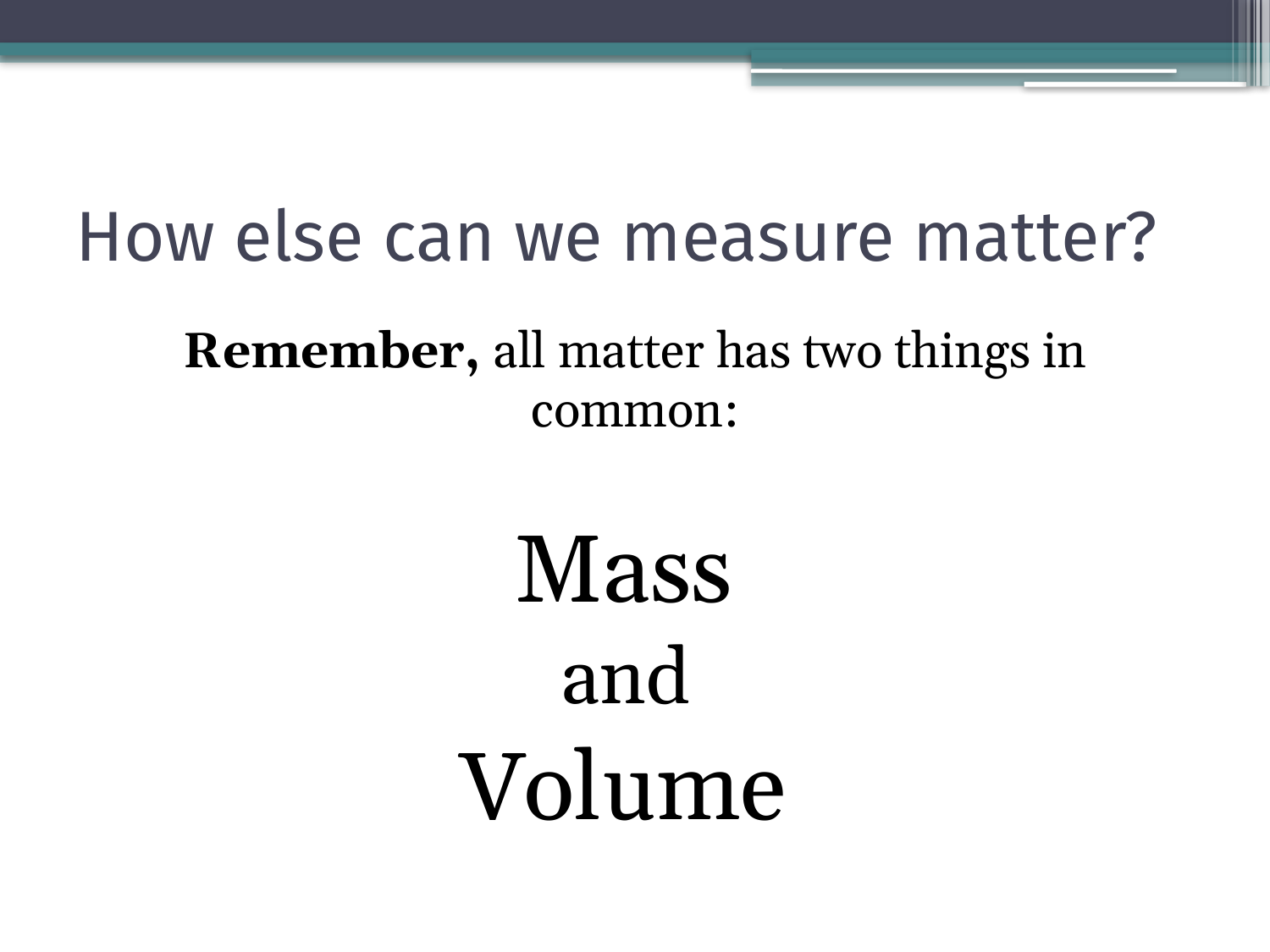

# How else can we measure matter?
Remember, all matter has two things in common:

Mass
and
Volume